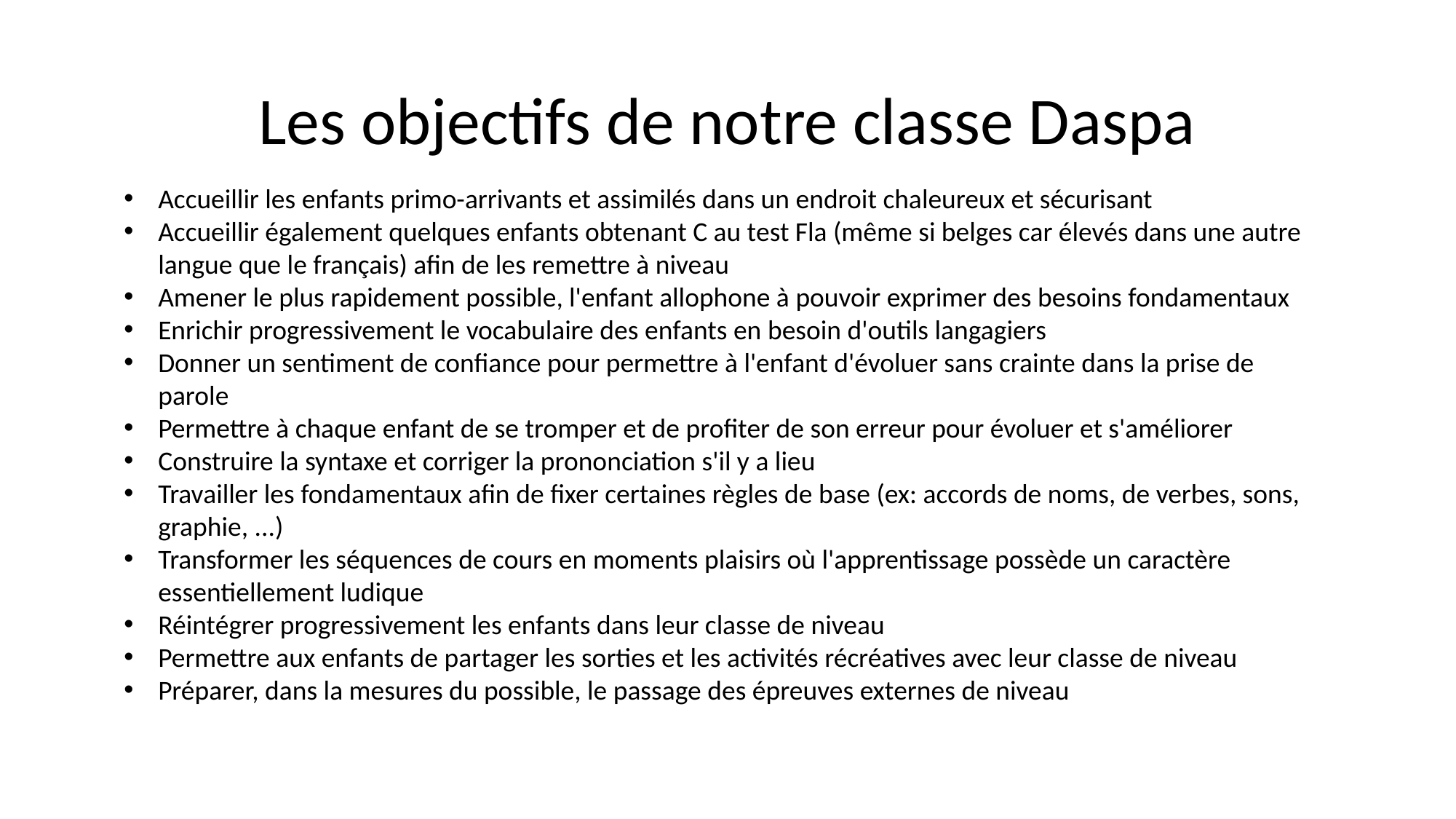

# Les objectifs de notre classe Daspa
Accueillir les enfants primo-arrivants et assimilés dans un endroit chaleureux et sécurisant
Accueillir également quelques enfants obtenant C au test Fla (même si belges car élevés dans une autre langue que le français) afin de les remettre à niveau
Amener le plus rapidement possible, l'enfant allophone à pouvoir exprimer des besoins fondamentaux
Enrichir progressivement le vocabulaire des enfants en besoin d'outils langagiers
Donner un sentiment de confiance pour permettre à l'enfant d'évoluer sans crainte dans la prise de parole
Permettre à chaque enfant de se tromper et de profiter de son erreur pour évoluer et s'améliorer
Construire la syntaxe et corriger la prononciation s'il y a lieu
Travailler les fondamentaux afin de fixer certaines règles de base (ex: accords de noms, de verbes, sons, graphie, ...)
Transformer les séquences de cours en moments plaisirs où l'apprentissage possède un caractère essentiellement ludique
Réintégrer progressivement les enfants dans leur classe de niveau
Permettre aux enfants de partager les sorties et les activités récréatives avec leur classe de niveau
Préparer, dans la mesures du possible, le passage des épreuves externes de niveau